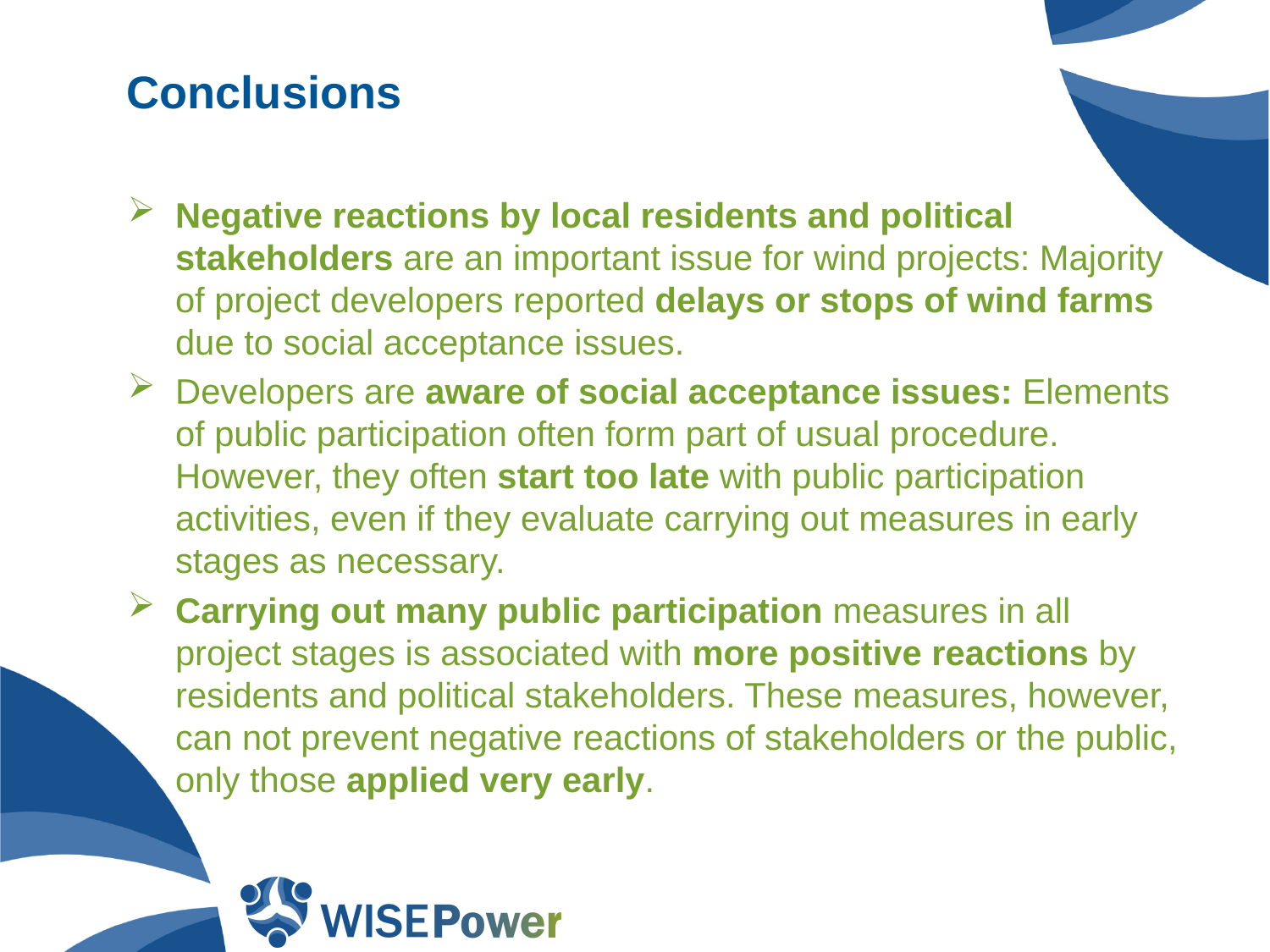

# Conclusions
Negative reactions by local residents and political stakeholders are an important issue for wind projects: Majority of project developers reported delays or stops of wind farms due to social acceptance issues.
Developers are aware of social acceptance issues: Elements of public participation often form part of usual procedure. However, they often start too late with public participation activities, even if they evaluate carrying out measures in early stages as necessary.
Carrying out many public participation measures in all project stages is associated with more positive reactions by residents and political stakeholders. These measures, however, can not prevent negative reactions of stakeholders or the public, only those applied very early.